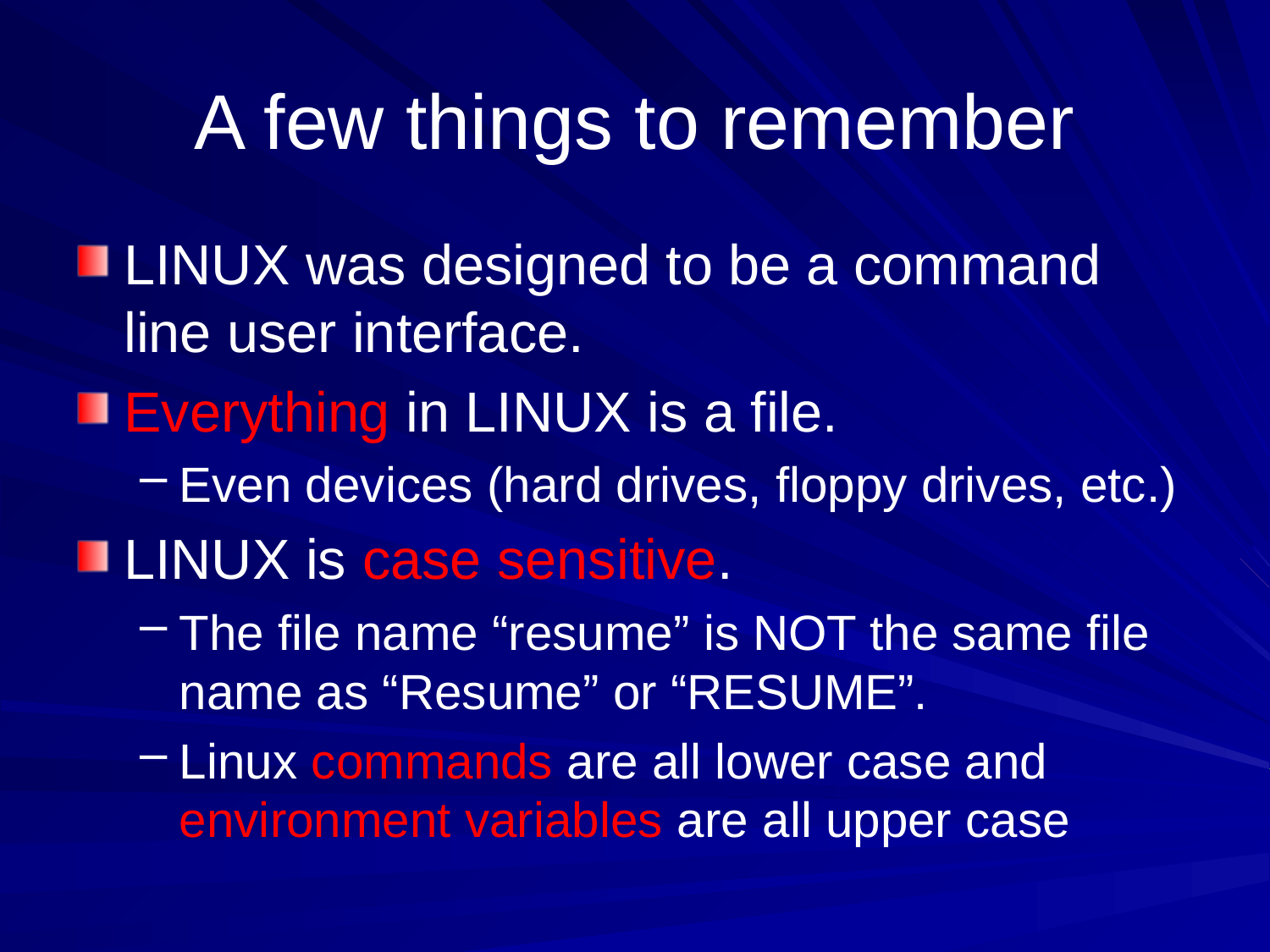

# A few things to remember
LINUX was designed to be a command line user interface.
Everything in LINUX is a file.
Even devices (hard drives, floppy drives, etc.)
LINUX is case sensitive.
The file name “resume” is NOT the same file name as “Resume” or “RESUME”.
Linux commands are all lower case and environment variables are all upper case